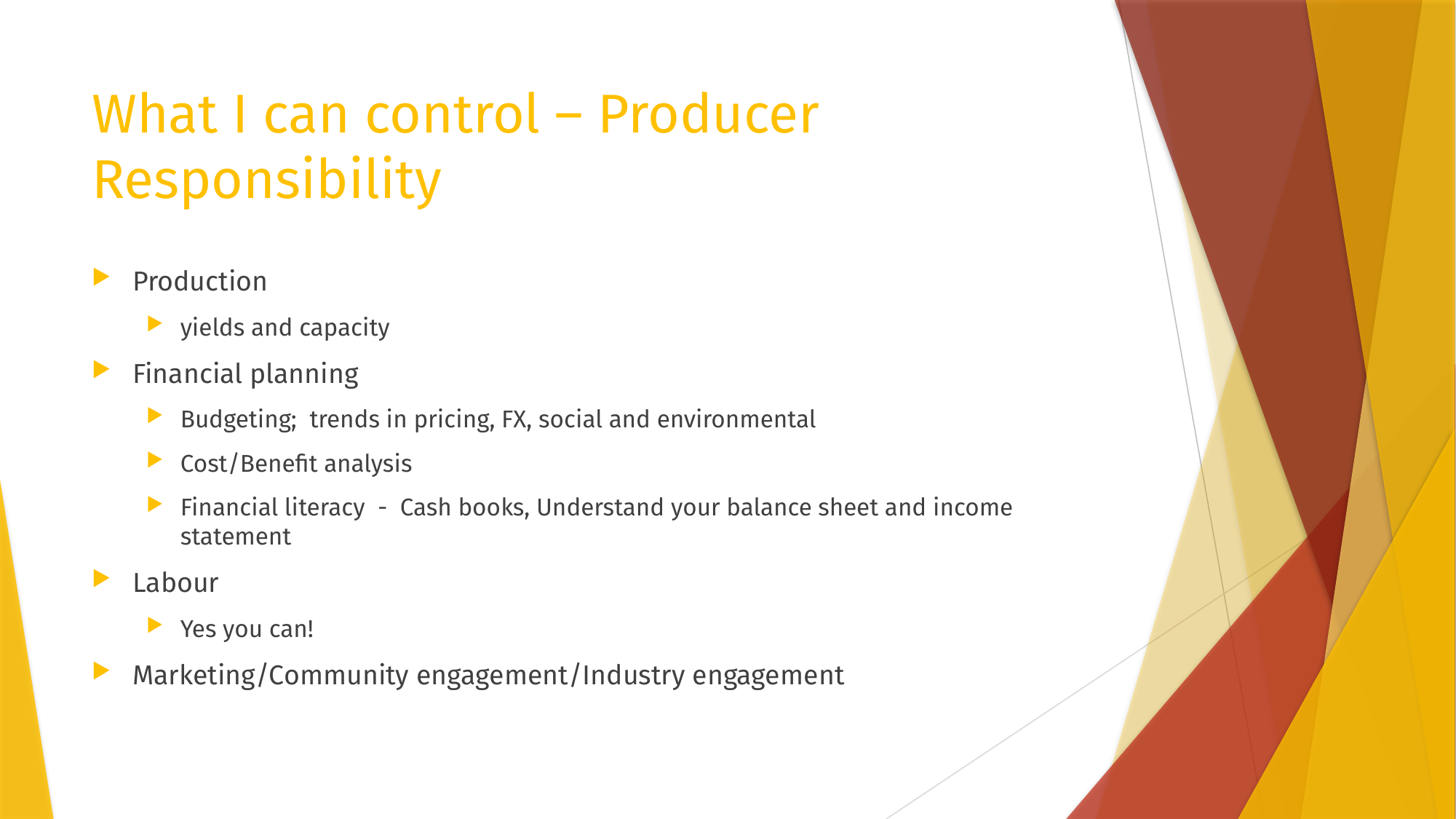

# What I can control – Producer Responsibility
Production
yields and capacity
Financial planning
Budgeting;  trends in pricing, FX, social and environmental
Cost/Benefit analysis
Financial literacy  -  Cash books, Understand your balance sheet and income statement
Labour
Yes you can!
Marketing/Community engagement/Industry engagement